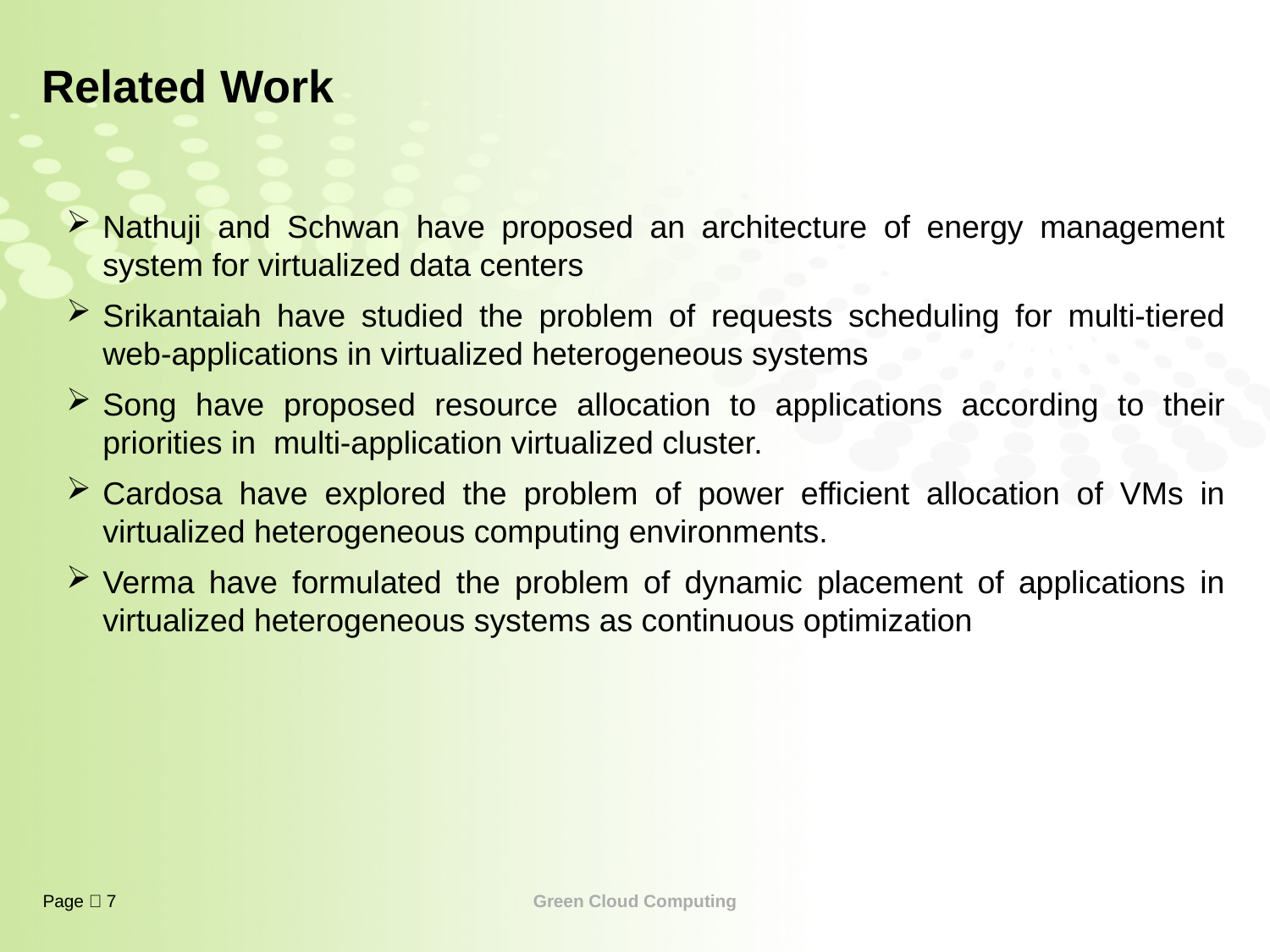

# Related Work
Nathuji and Schwan have proposed an architecture of energy management system for virtualized data centers
Srikantaiah have studied the problem of requests scheduling for multi-tiered web-applications in virtualized heterogeneous systems
Song have proposed resource allocation to applications according to their priorities in  multi-application virtualized cluster.
Cardosa have explored the problem of power efficient allocation of VMs in virtualized heterogeneous computing environments.
Verma have formulated the problem of dynamic placement of applications in virtualized heterogeneous systems as continuous optimization

Green Cloud Computing